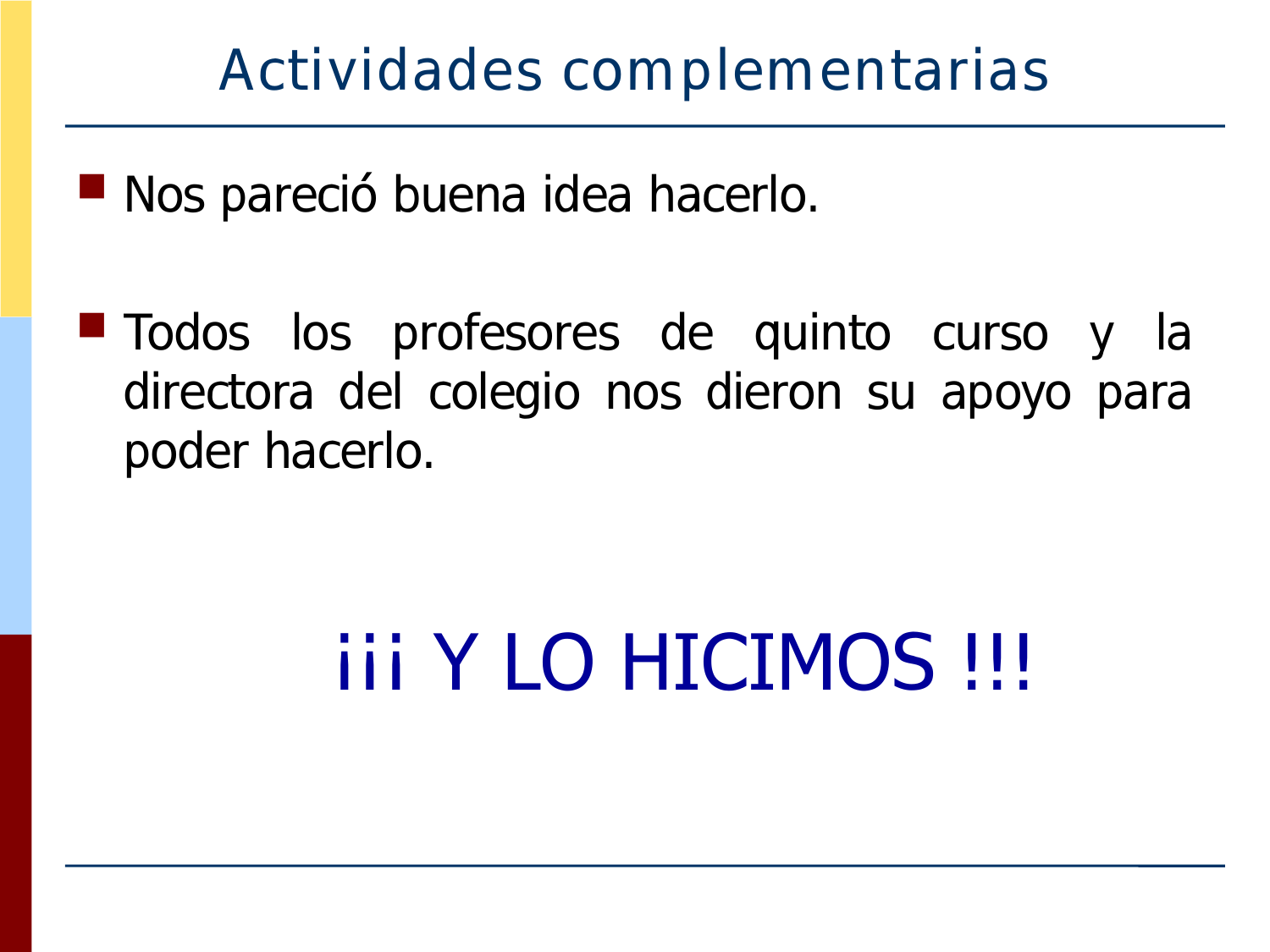

# Actividades complementarias
Nos pareció buena idea hacerlo.

Todos los profesores de quinto curso y la directora del colegio nos dieron su apoyo para poder hacerlo.

¡¡¡ Y LO HICIMOS !!!